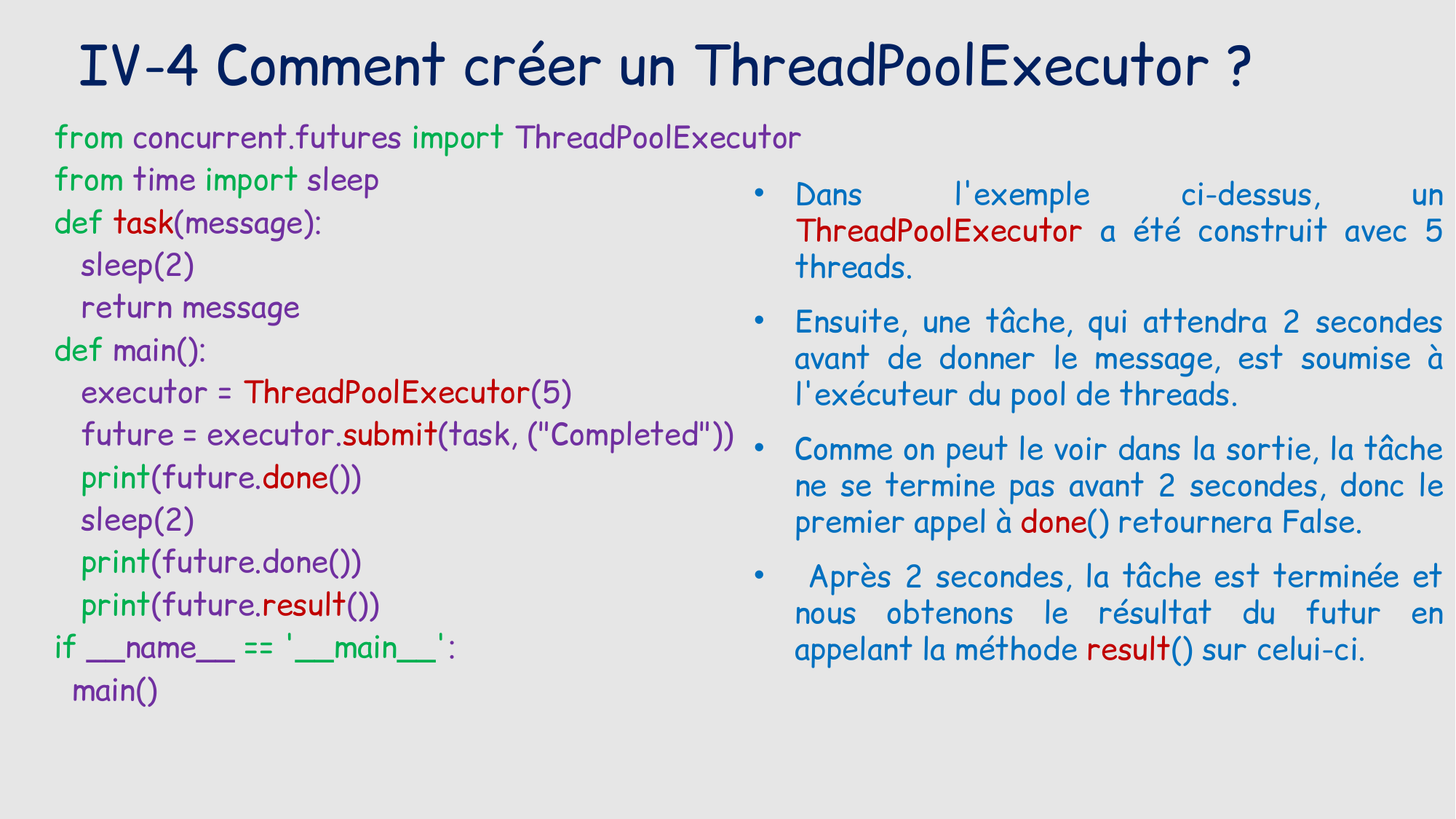

IV-4 Comment créer un ThreadPoolExecutor ?
from concurrent.futures import ThreadPoolExecutor
from time import sleep
def task(message):
   sleep(2)
   return message
def main():
   executor = ThreadPoolExecutor(5)
   future = executor.submit(task, ("Completed"))
   print(future.done())
   sleep(2)
   print(future.done())
   print(future.result())
if __name__ == '__main__':
  main()
Dans l'exemple ci-dessus, un ThreadPoolExecutor a été construit avec 5 threads.

Ensuite, une tâche, qui attendra 2 secondes avant de donner le message, est soumise à l'exécuteur du pool de threads.

Comme on peut le voir dans la sortie, la tâche ne se termine pas avant 2 secondes, donc le premier appel à done() retournera False.

 Après 2 secondes, la tâche est terminée et nous obtenons le résultat du futur en appelant la méthode result() sur celui-ci.